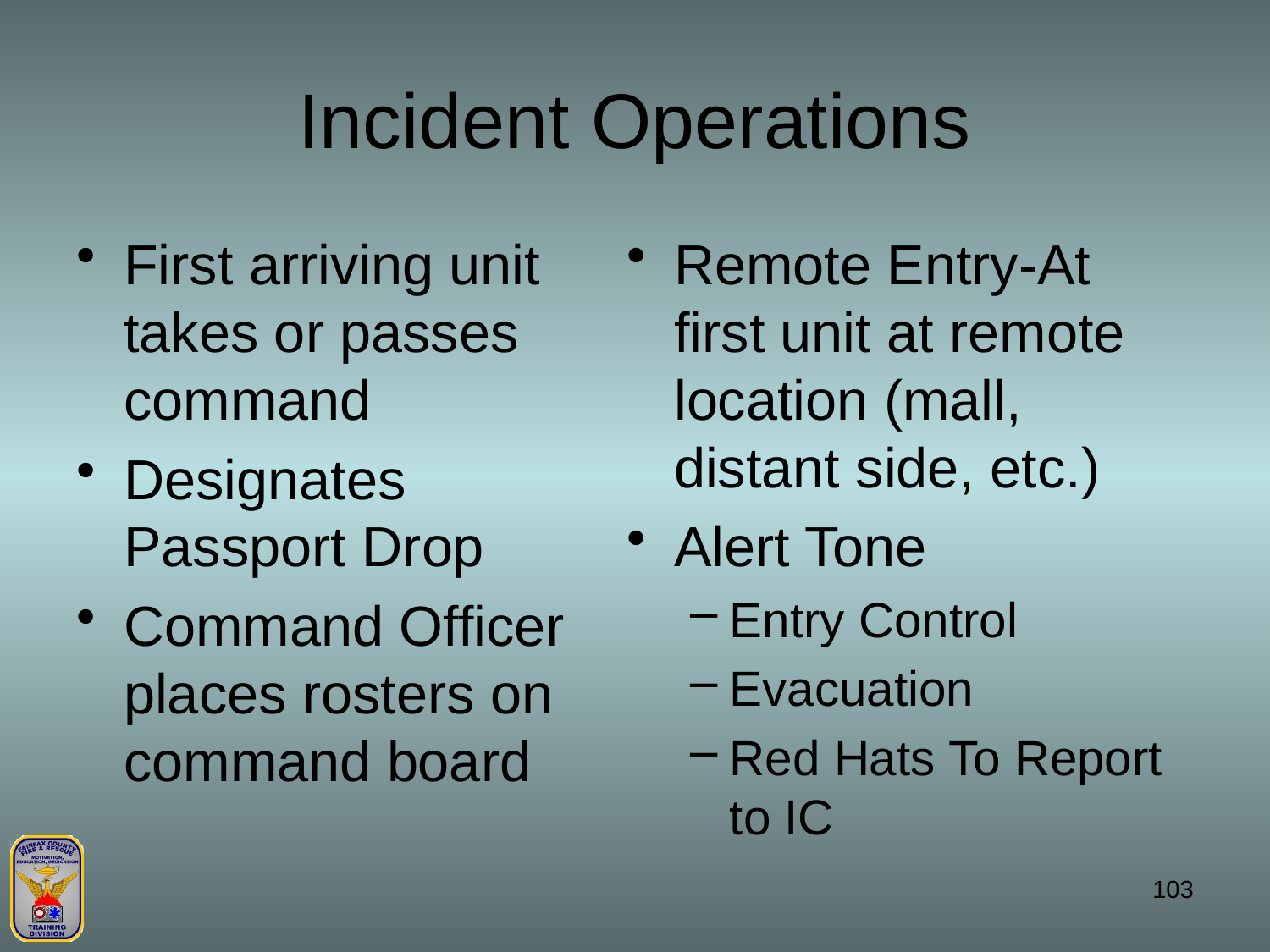

# Incident Operations
First arriving unit takes or passes command
Designates Passport Drop
Command Officer places rosters on command board
Remote Entry-At first unit at remote location (mall, distant side, etc.)
Alert Tone
Entry Control
Evacuation
Red Hats To Report to IC
103